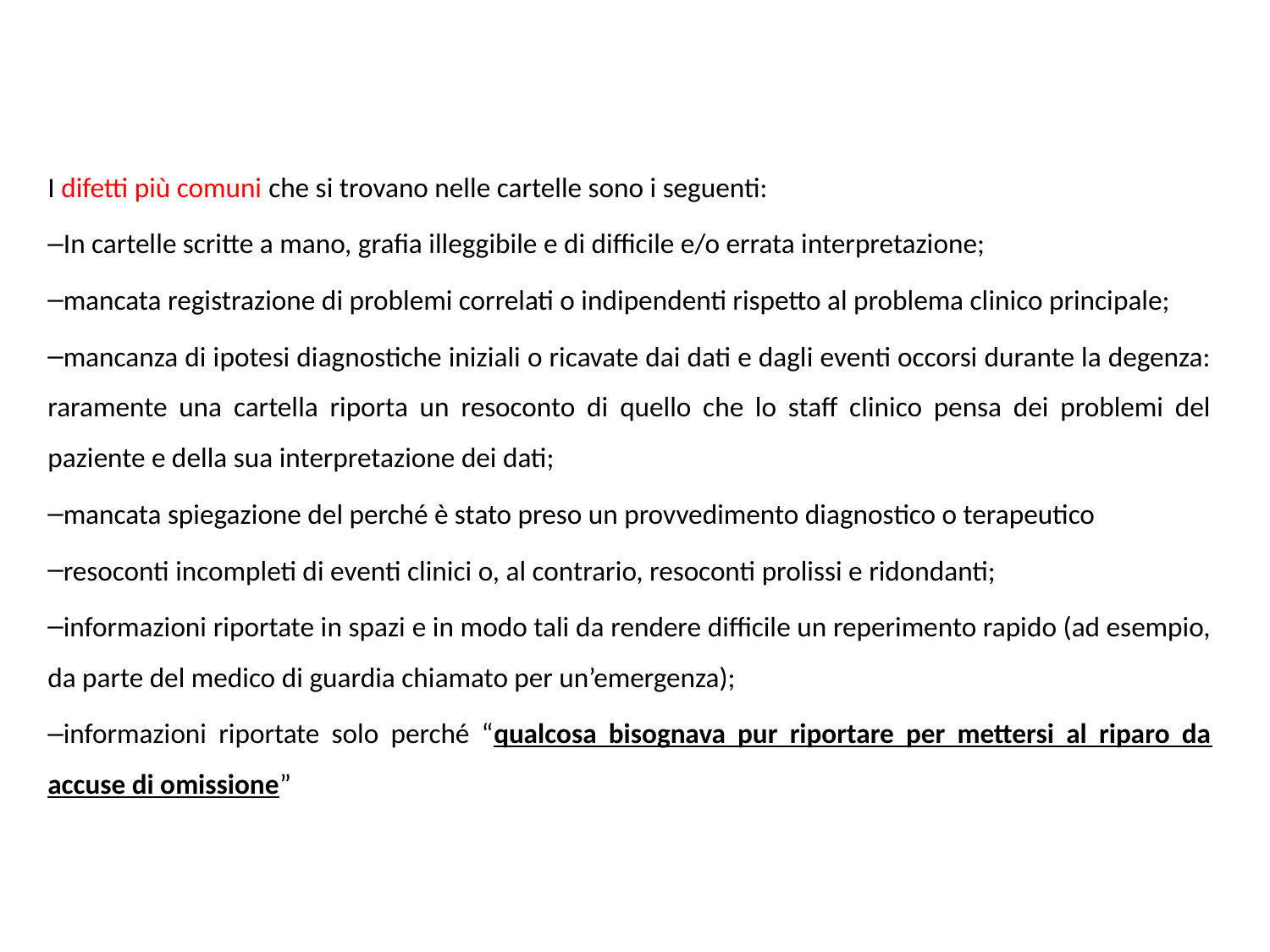

I difetti più comuni che si trovano nelle cartelle sono i seguenti:
In cartelle scritte a mano, grafia illeggibile e di difficile e/o errata interpretazione;
mancata registrazione di problemi correlati o indipendenti rispetto al problema clinico principale;
mancanza di ipotesi diagnostiche iniziali o ricavate dai dati e dagli eventi occorsi durante la degenza: raramente una cartella riporta un resoconto di quello che lo staff clinico pensa dei problemi del paziente e della sua interpretazione dei dati;
mancata spiegazione del perché è stato preso un provvedimento diagnostico o terapeutico
resoconti incompleti di eventi clinici o, al contrario, resoconti prolissi e ridondanti;
informazioni riportate in spazi e in modo tali da rendere difficile un reperimento rapido (ad esempio, da parte del medico di guardia chiamato per un’emergenza);
informazioni riportate solo perché “qualcosa bisognava pur riportare per mettersi al riparo da accuse di omissione”